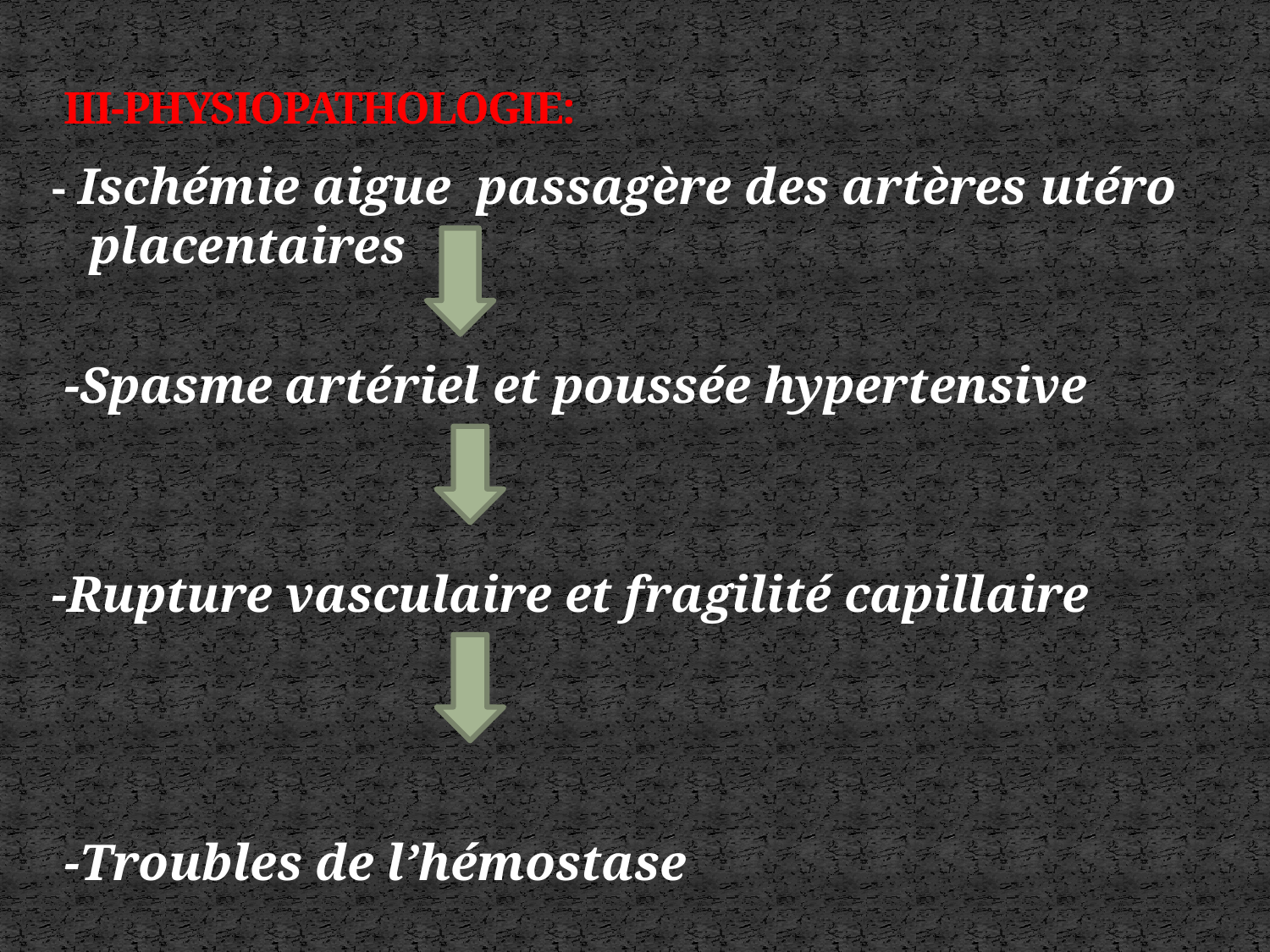

# III-PHYSIOPATHOLOGIE:
- Ischémie aigue  passagère des artères utéro placentaires

 -Spasme artériel et poussée hypertensive

-Rupture vasculaire et fragilité capillaire

 -Troubles de l’hémostase